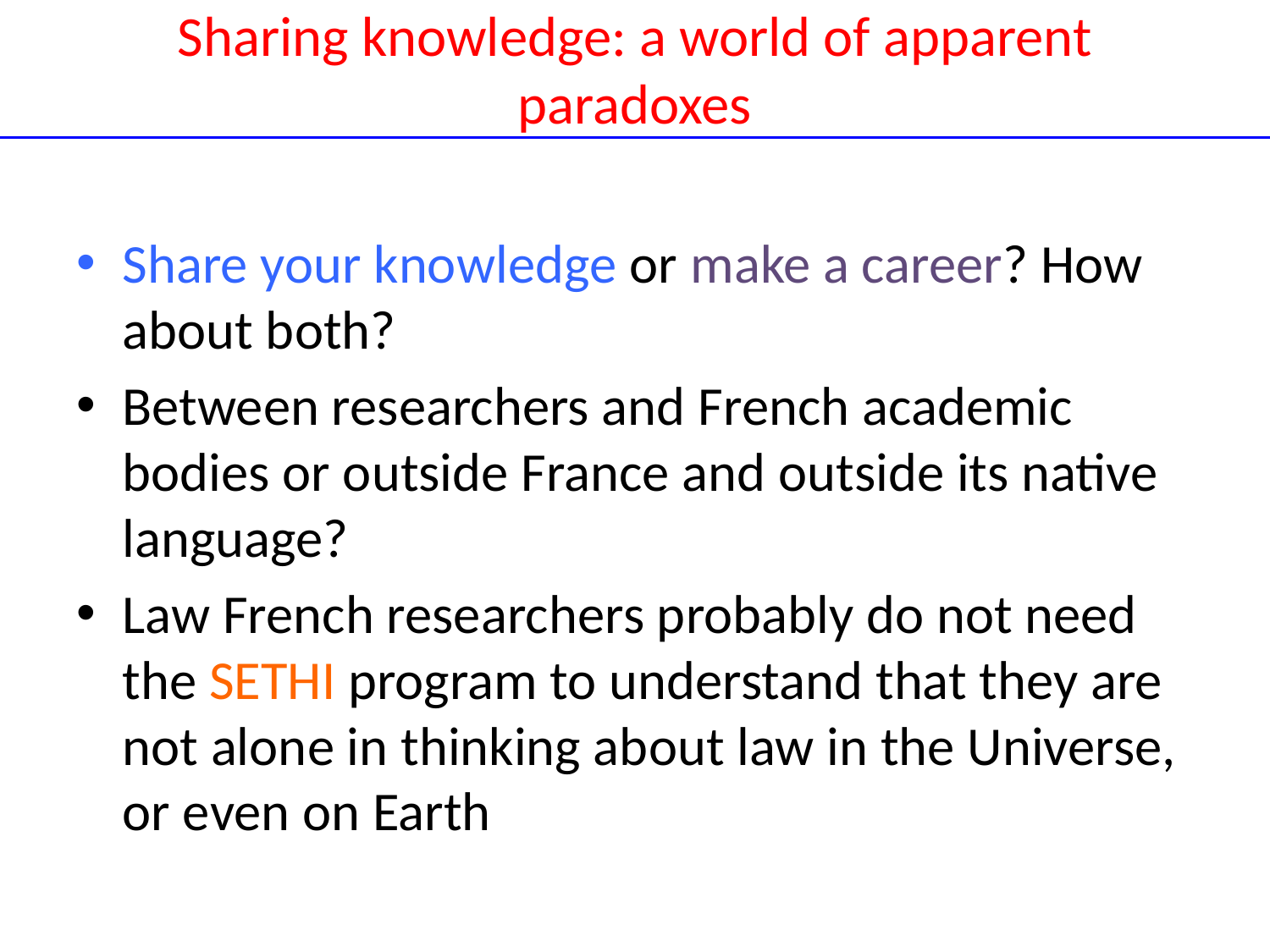

# Sharing knowledge: a world of apparent paradoxes
Share your knowledge or make a career? How about both?
Between researchers and French academic bodies or outside France and outside its native language?
Law French researchers probably do not need the SETHI program to understand that they are not alone in thinking about law in the Universe, or even on Earth